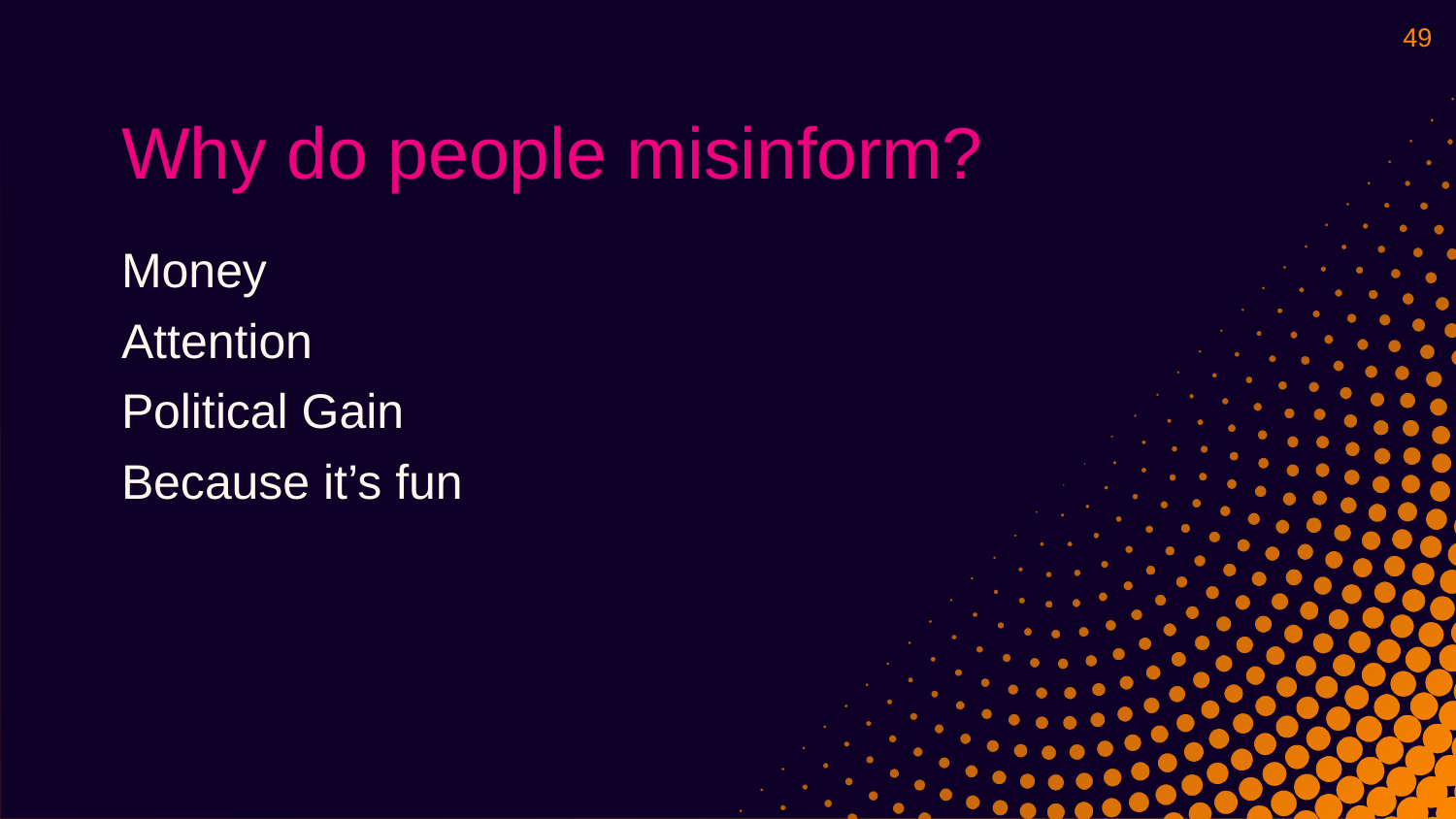

49
# Why do people misinform?
Money
Attention
Political Gain
Because it’s fun